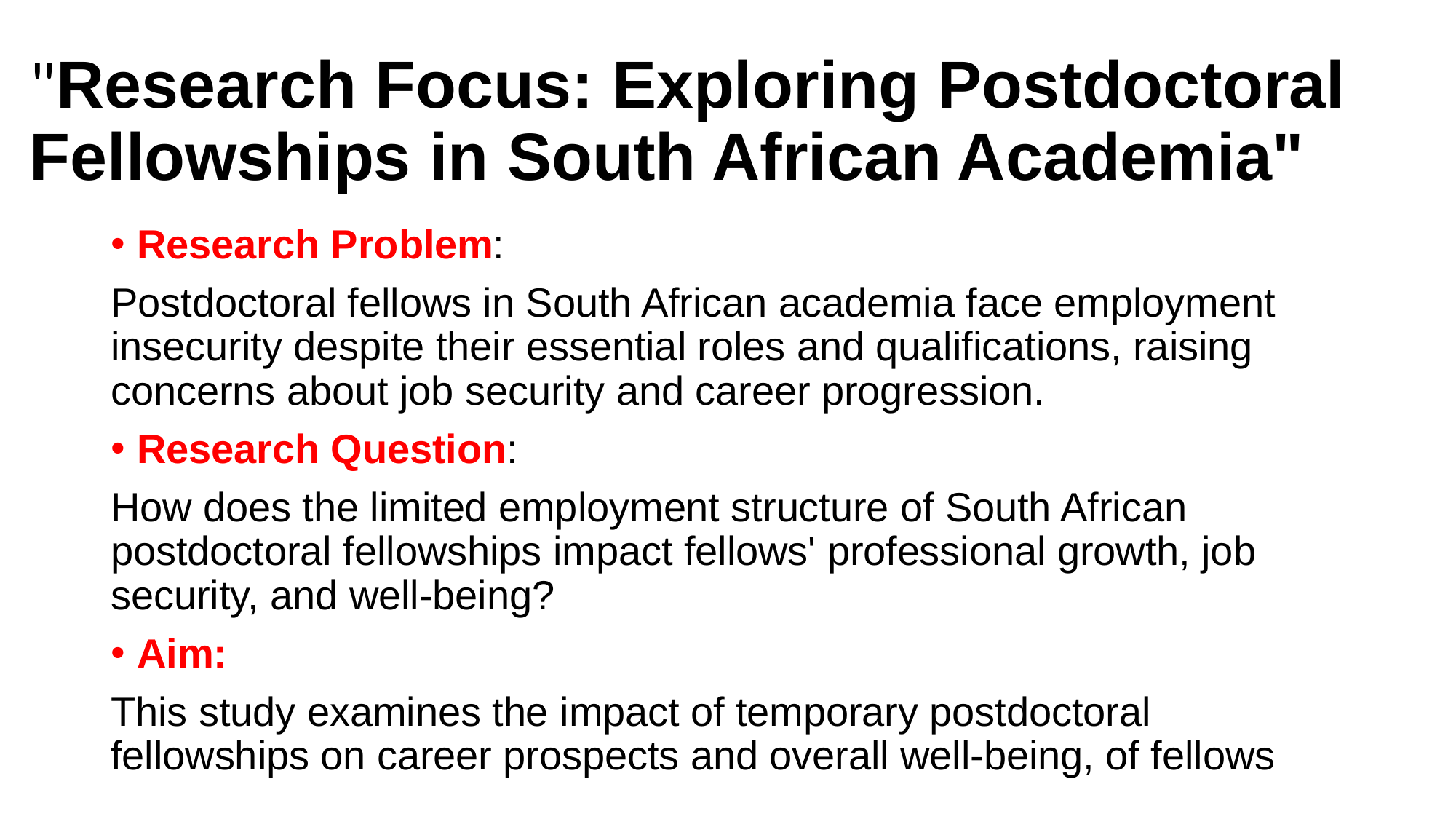

# "Research Focus: Exploring Postdoctoral Fellowships in South African Academia"
Research Problem:
Postdoctoral fellows in South African academia face employment insecurity despite their essential roles and qualifications, raising concerns about job security and career progression.
Research Question:
How does the limited employment structure of South African postdoctoral fellowships impact fellows' professional growth, job security, and well-being?
Aim:
This study examines the impact of temporary postdoctoral fellowships on career prospects and overall well-being, of fellows